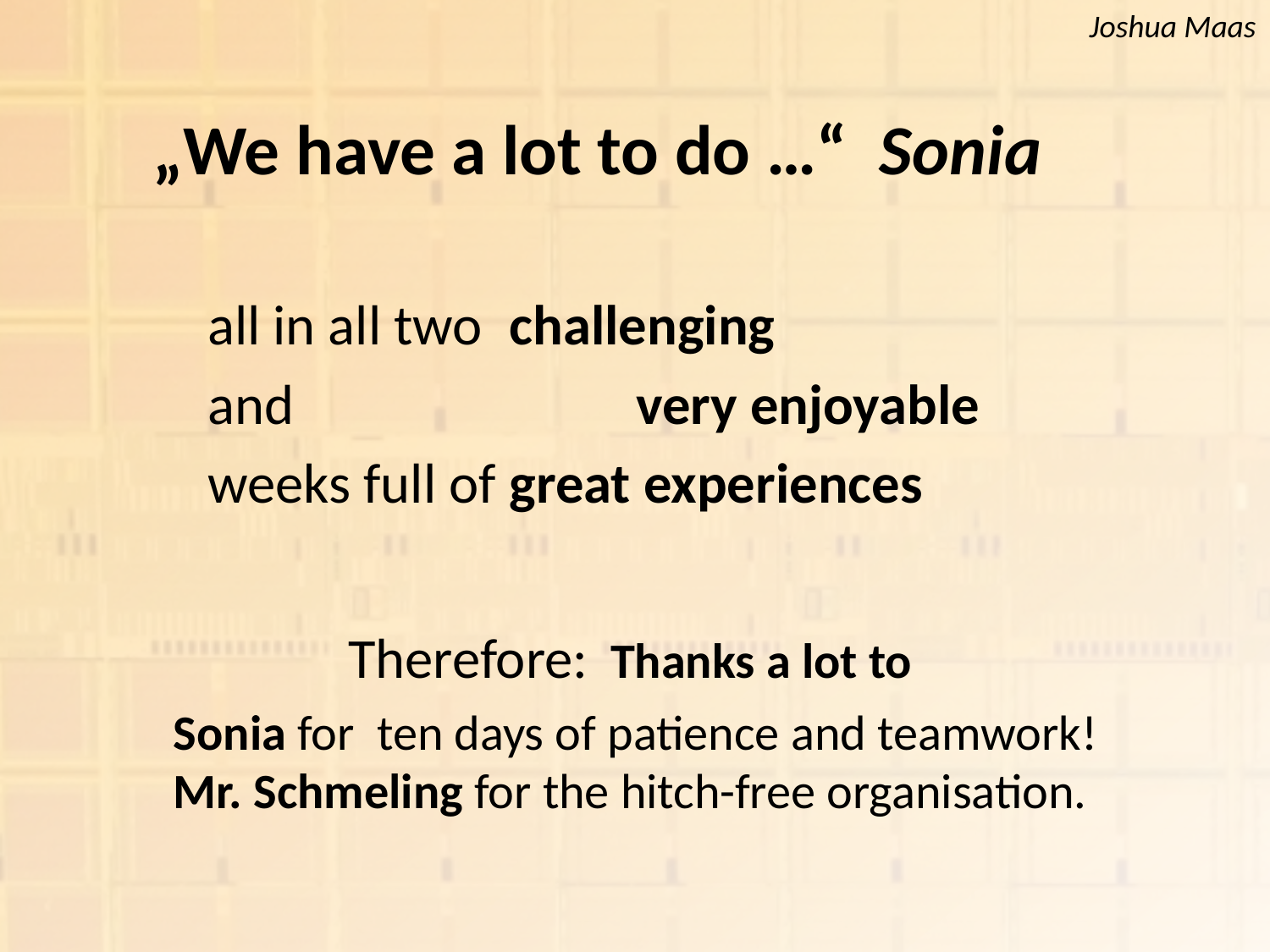

„We have a lot to do …“  Sonia
all in all two 	challenging
and 		   	very enjoyable
weeks full of 	great experiences
Therefore:  Thanks a lot to
 Sonia for  ten days of patience and teamwork!
Mr. Schmeling for the hitch-free organisation.